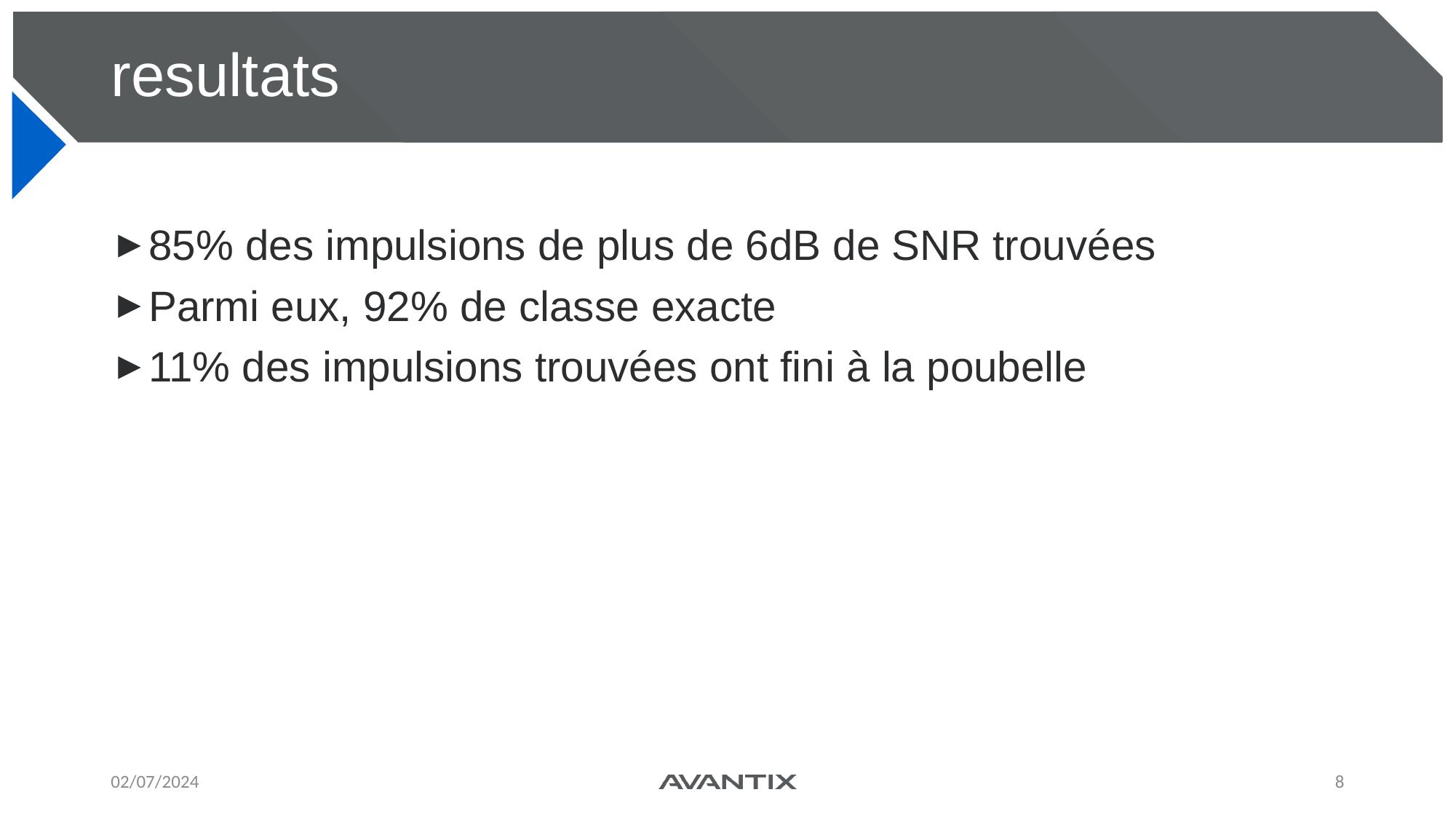

# resultats
85% des impulsions de plus de 6dB de SNR trouvées
Parmi eux, 92% de classe exacte
11% des impulsions trouvées ont fini à la poubelle
02/07/2024
8